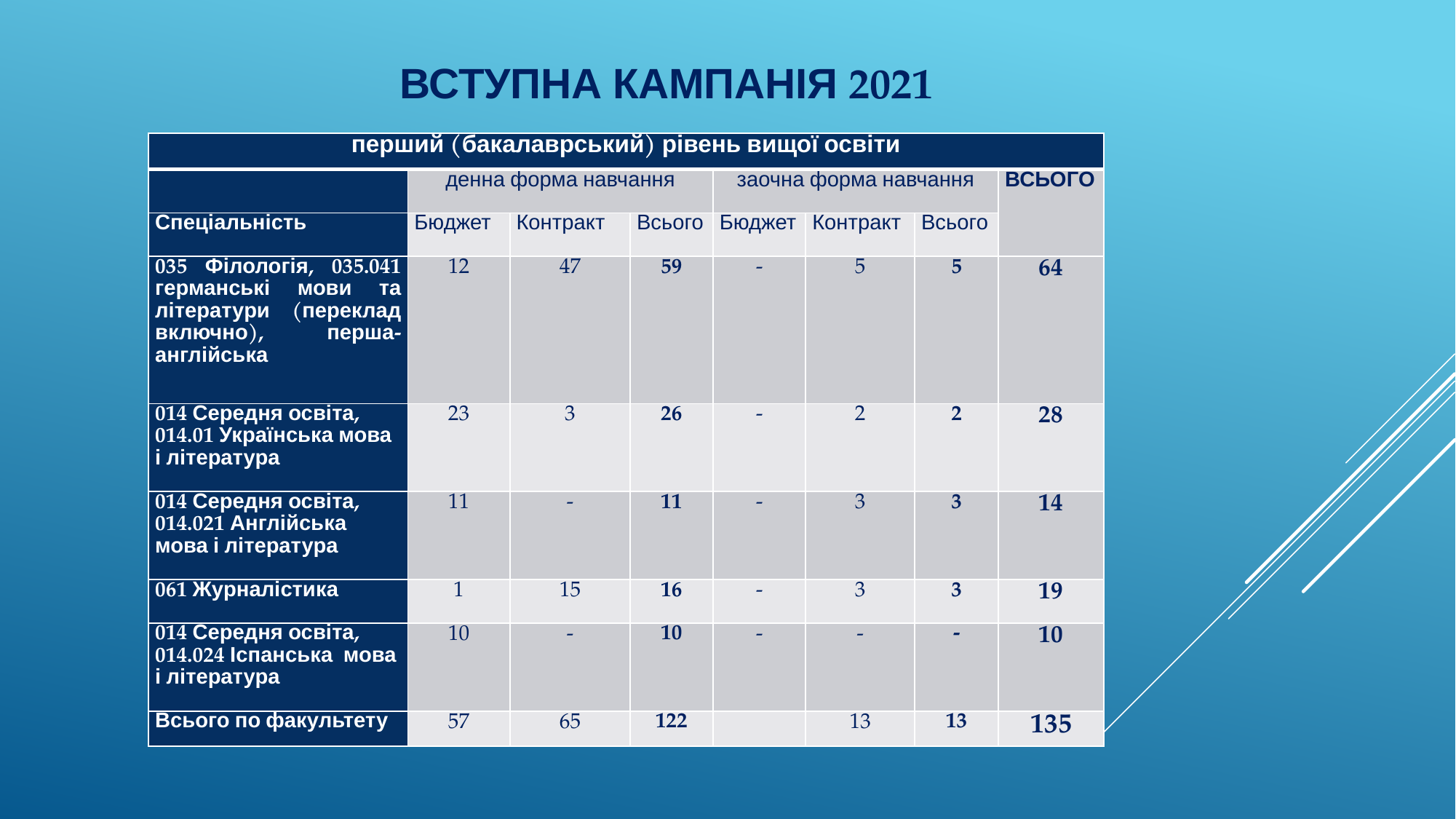

ВСТУПНА КАМПАНІЯ 2021

| перший (бакалаврський) рівень вищої освіти |  |  |  |  |  |  |  |
| --- | --- | --- | --- | --- | --- | --- | --- |
|  | денна форма навчання |  |  | заочна форма навчання |  |  | ВСЬОГО |
| Спеціальність | Бюджет | Контракт | Всього | Бюджет | Контракт | Всього |  |
| 035 Філологія, 035.041 германські мови та літератури (переклад включно), перша-англійська | 12 | 47 | 59 | - | 5 | 5 | 64 |
| 014 Середня освіта, 014.01 Українська мова і література | 23 | 3 | 26 | - | 2 | 2 | 28 |
| 014 Середня освіта, 014.021 Англійська мова і література | 11 | - | 11 | - | 3 | 3 | 14 |
| 061 Журналістика | 1 | 15 | 16 | - | 3 | 3 | 19 |
| 014 Середня освіта, 014.024 Іспанська мова і література | 10 | - | 10 | - | - | - | 10 |
| Всього по факультету | 57 | 65 | 122 |  | 13 | 13 | 135 |